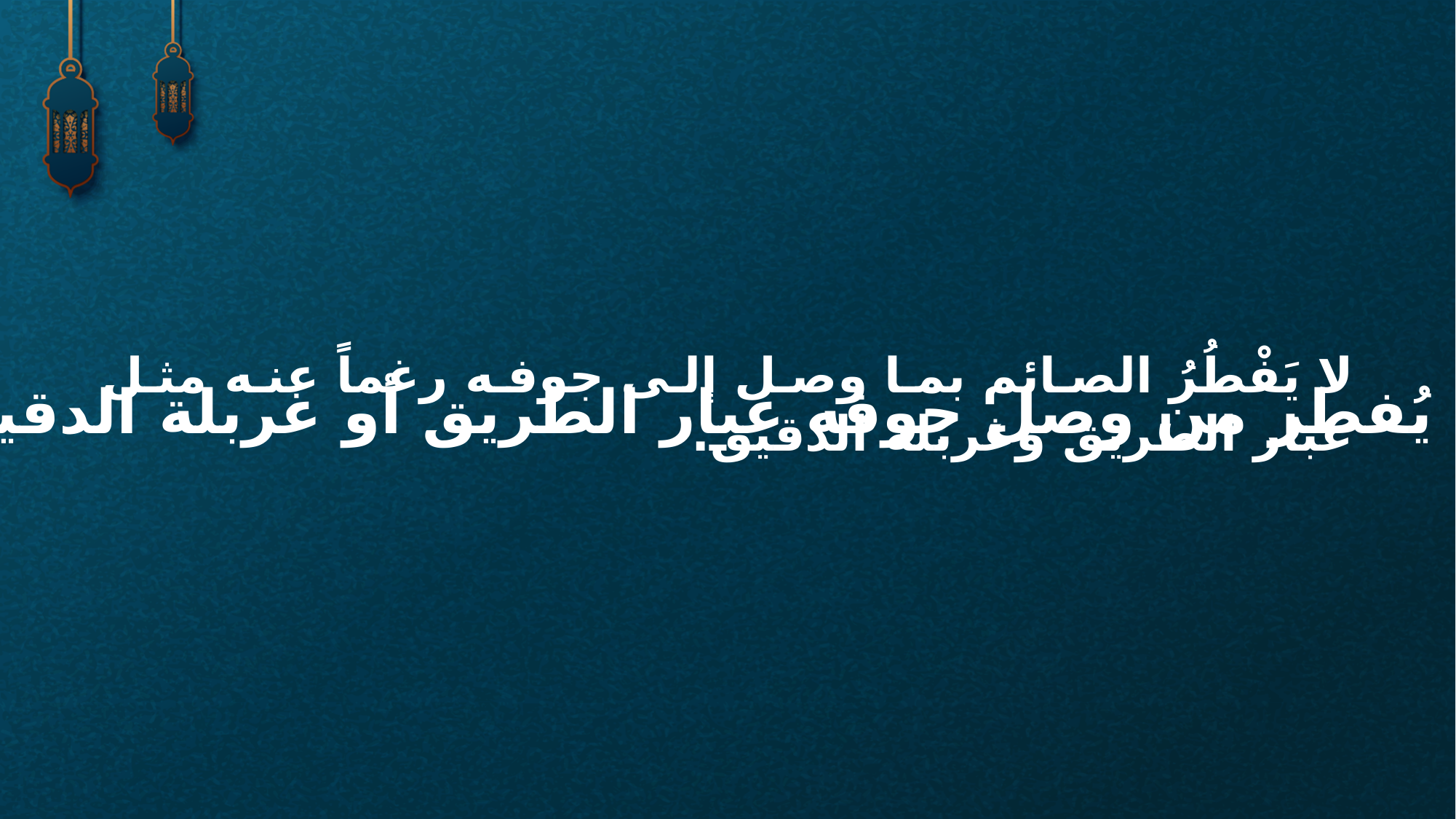

لا يَفْطُرُ الصائم بما وصل إلى جوفه رغماً عنه مثل غبار الطريق وغربلة الدقيق.
هل يُفطر من وصل جوفه غبار الطريق أو غربلة الدقيق؟